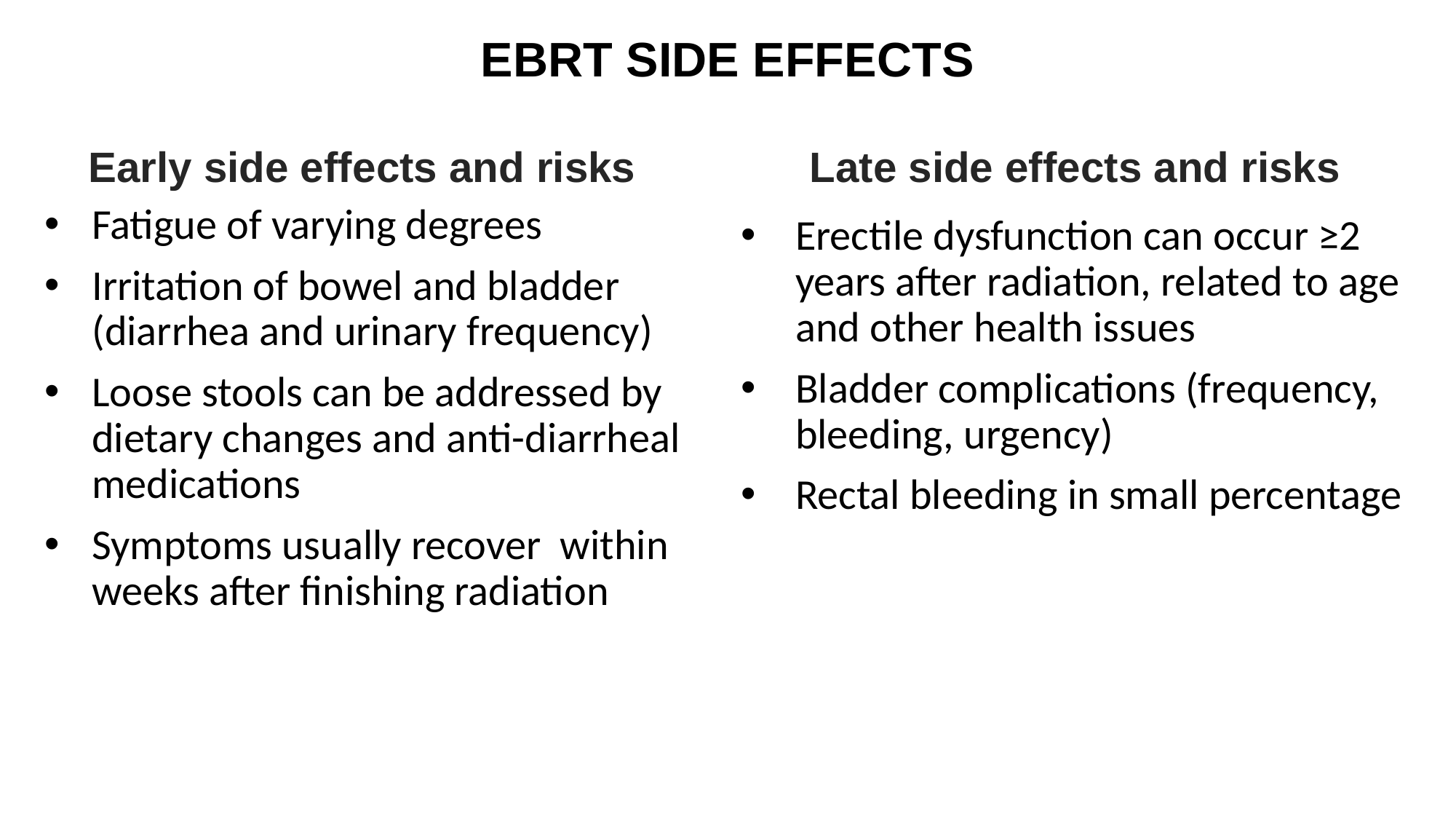

# EBRT SIDE EFFECTS
Early side effects and risks
Late side effects and risks
Fatigue of varying degrees
Irritation of bowel and bladder (diarrhea and urinary frequency)
Loose stools can be addressed by dietary changes and anti-diarrheal medications
Symptoms usually recover  within weeks after finishing radiation
Erectile dysfunction can occur ≥2 years after radiation, related to age and other health issues
Bladder complications (frequency, bleeding, urgency)
Rectal bleeding in small percentage